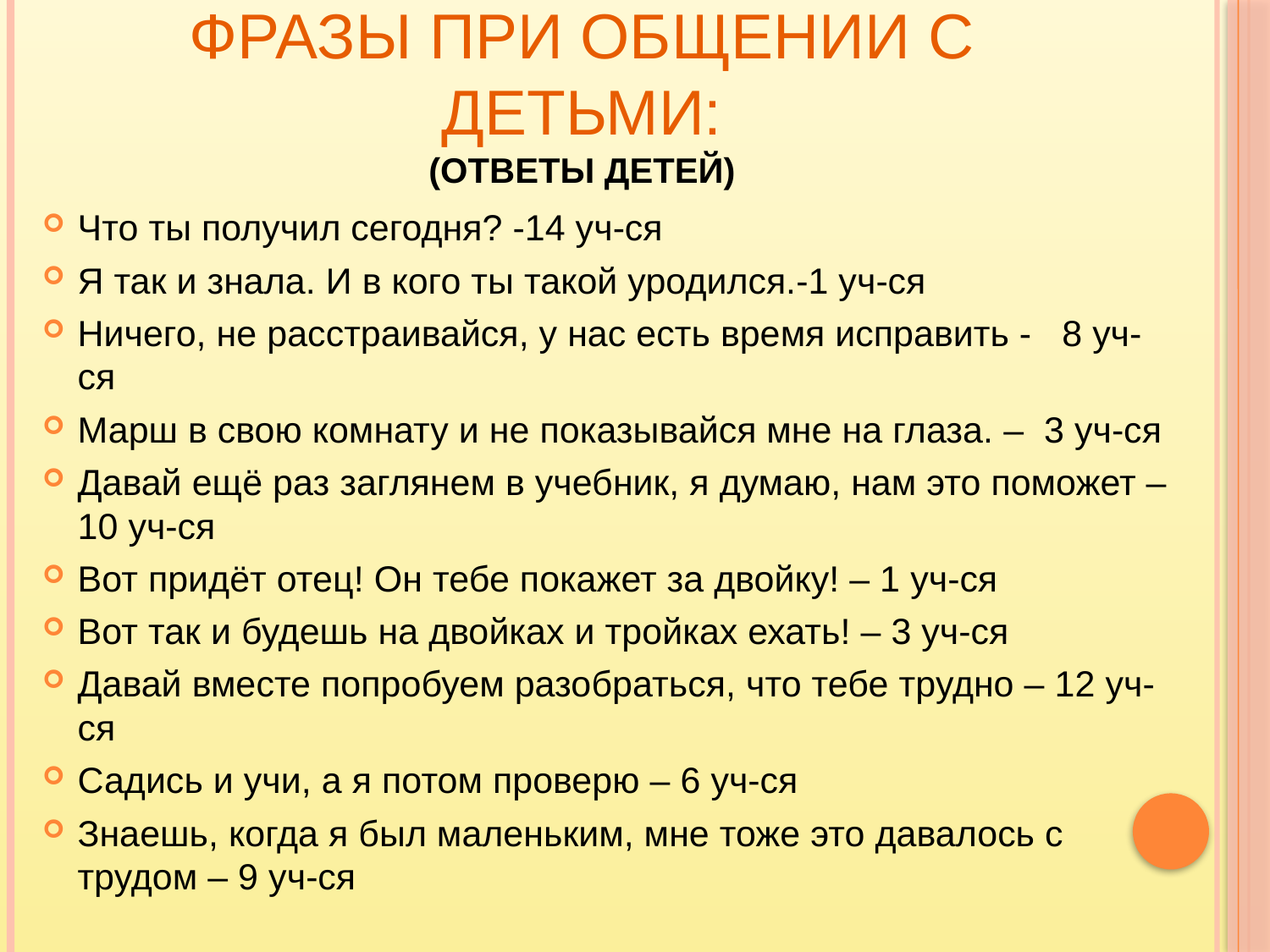

# Наиболее употребляемые фразы при общении с детьми: (ответы детей)
Что ты получил сегодня? -14 уч-ся
Я так и знала. И в кого ты такой уродился.-1 уч-ся
Ничего, не расстраивайся, у нас есть время исправить -   8 уч-ся
Марш в свою комнату и не показывайся мне на глаза. –  3 уч-ся
Давай ещё раз заглянем в учебник, я думаю, нам это поможет – 10 уч-ся
Вот придёт отец! Он тебе покажет за двойку! – 1 уч-ся
Вот так и будешь на двойках и тройках ехать! – 3 уч-ся
Давай вместе попробуем разобраться, что тебе трудно – 12 уч-ся
Садись и учи, а я потом проверю – 6 уч-ся
Знаешь, когда я был маленьким, мне тоже это давалось с трудом – 9 уч-ся